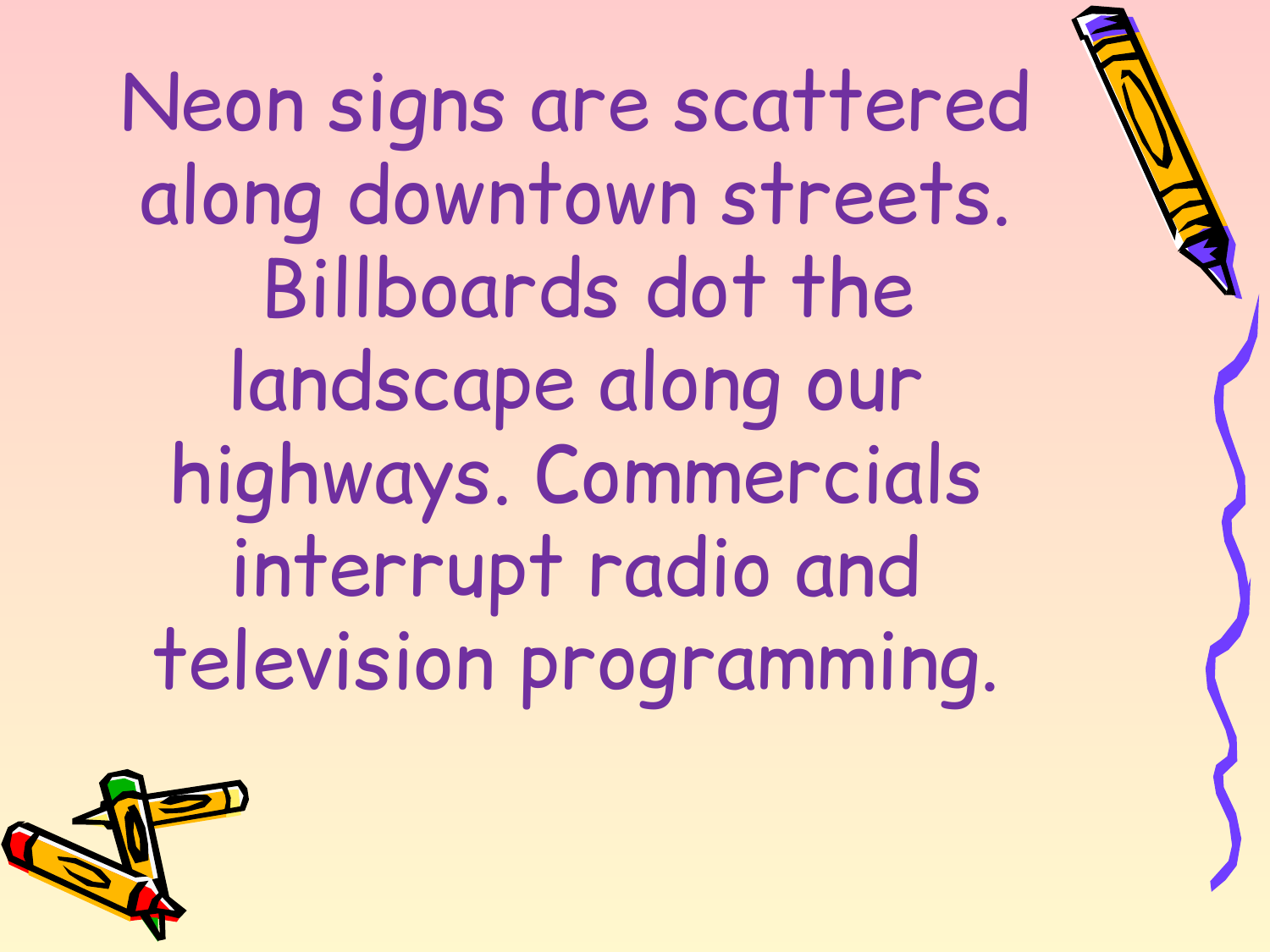

# Neon signs are scattered along downtown streets. Billboards dot the landscape along our highways. Commercials interrupt radio and television programming.